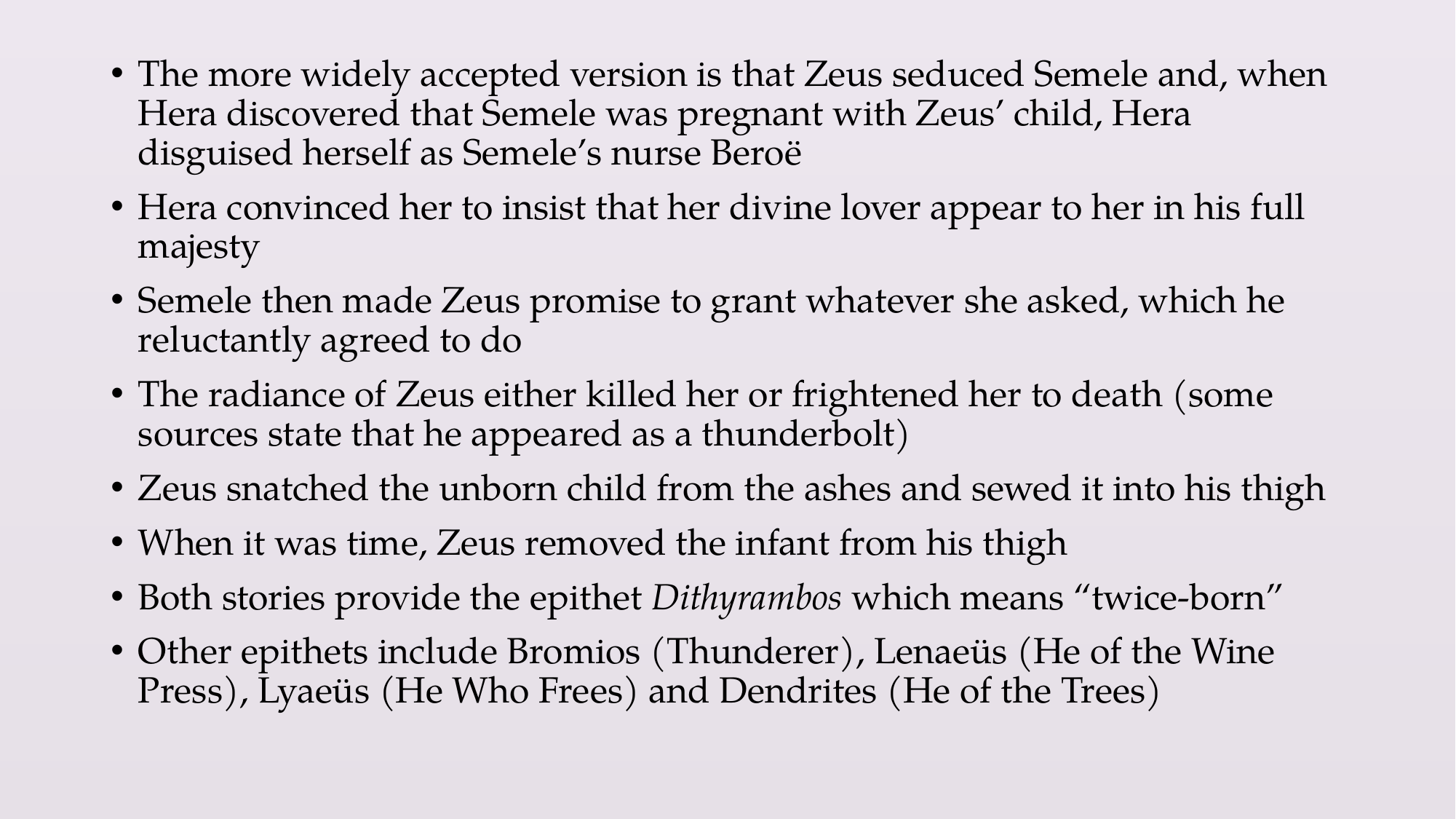

The more widely accepted version is that Zeus seduced Semele and, when Hera discovered that Semele was pregnant with Zeus’ child, Hera disguised herself as Semele’s nurse Beroë
Hera convinced her to insist that her divine lover appear to her in his full majesty
Semele then made Zeus promise to grant whatever she asked, which he reluctantly agreed to do
The radiance of Zeus either killed her or frightened her to death (some sources state that he appeared as a thunderbolt)
Zeus snatched the unborn child from the ashes and sewed it into his thigh
When it was time, Zeus removed the infant from his thigh
Both stories provide the epithet Dithyrambos which means “twice-born”
Other epithets include Bromios (Thunderer), Lenaeüs (He of the Wine Press), Lyaeüs (He Who Frees) and Dendrites (He of the Trees)